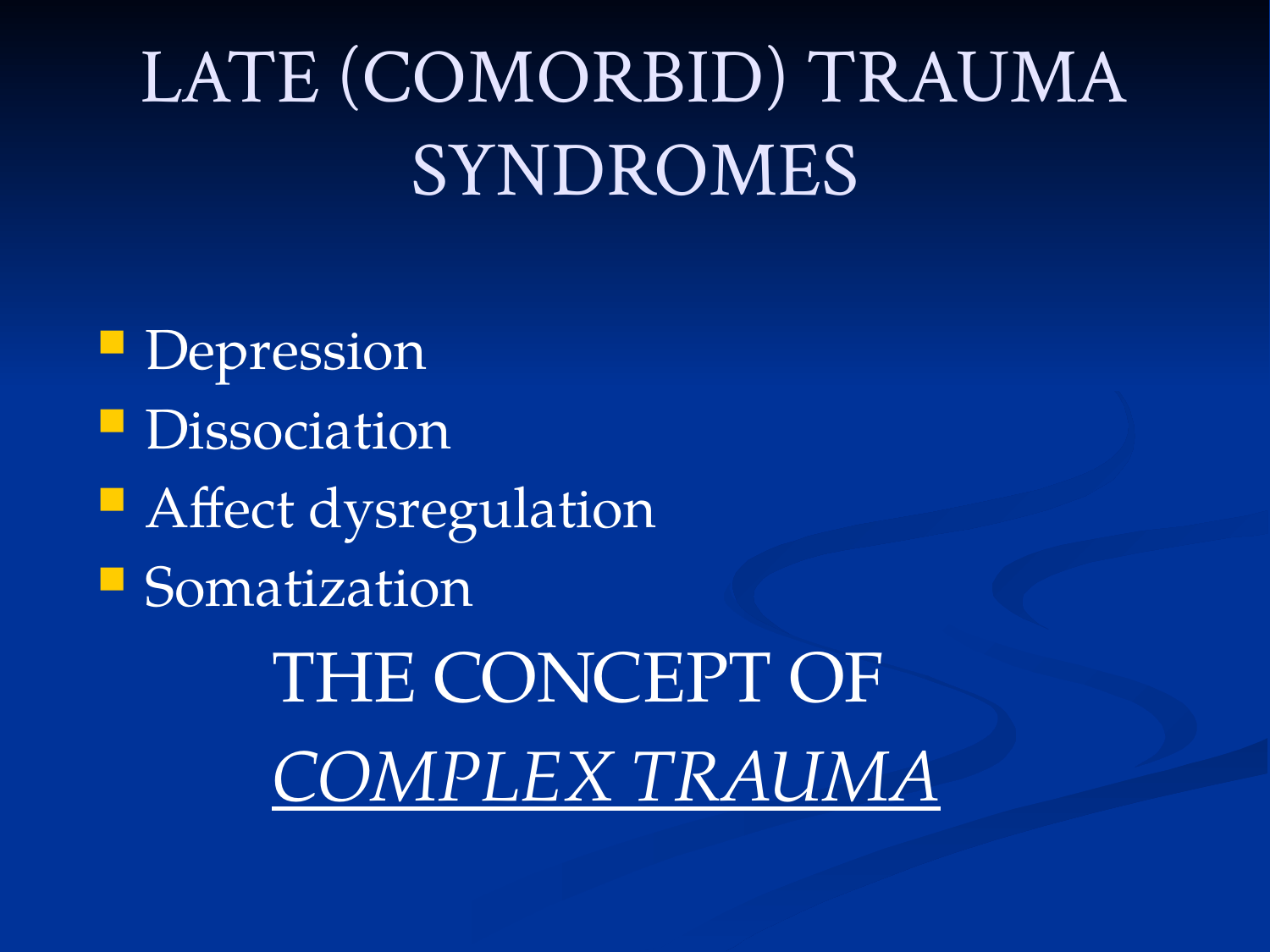

# LATE (COMORBID) TRAUMA SYNDROMES
Depression
Dissociation
Affect dysregulation
Somatization
		THE CONCEPT OF
		COMPLEX TRAUMA